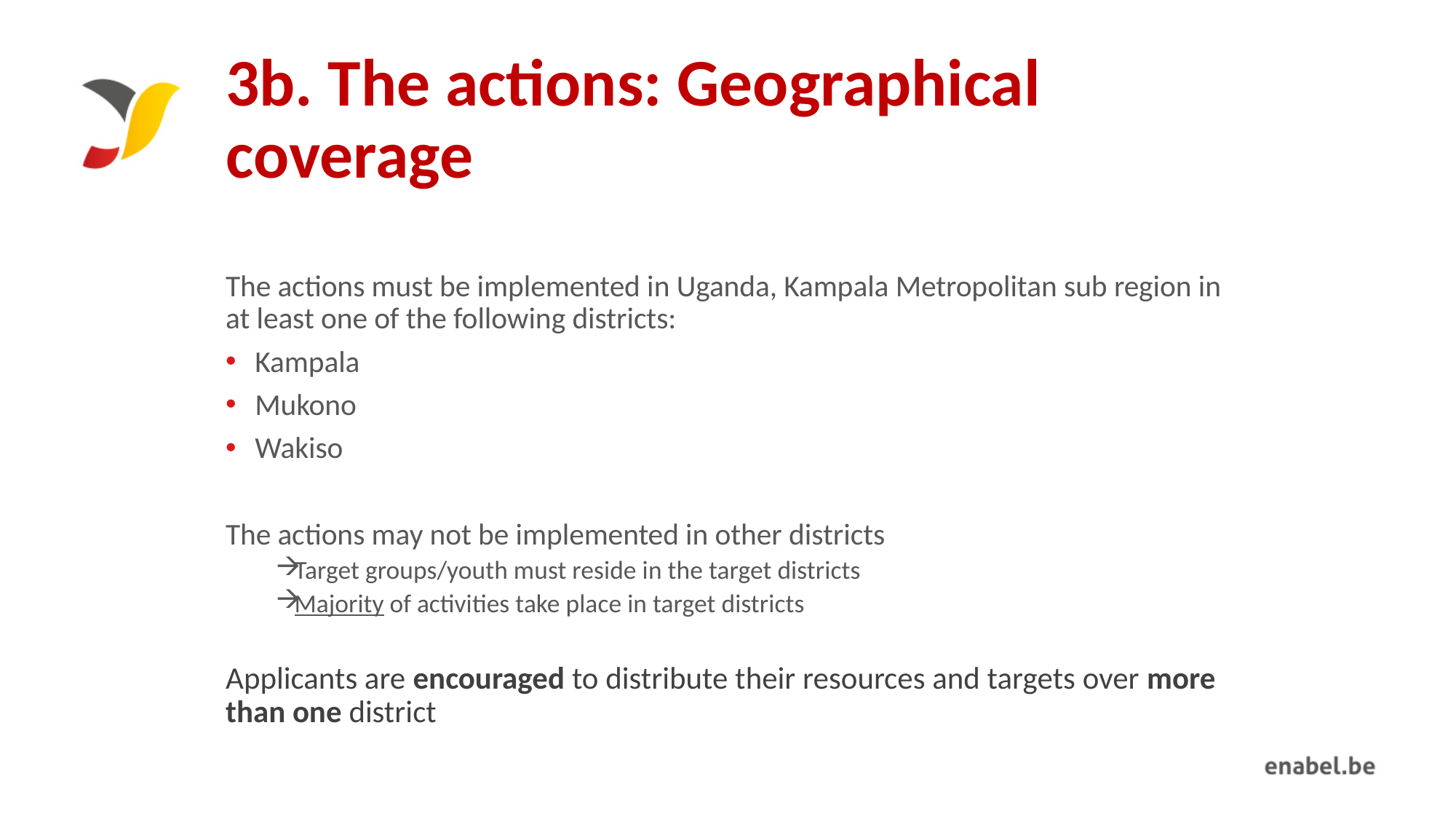

# 3b. The actions: Geographical coverage

The actions must be implemented in Uganda, Kampala Metropolitan sub region in at least one of the following districts:
Kampala
Mukono
Wakiso

The actions may not be implemented in other districts
Target groups/youth must reside in the target districts
Majority of activities take place in target districts

Applicants are encouraged to distribute their resources and targets over more than one district